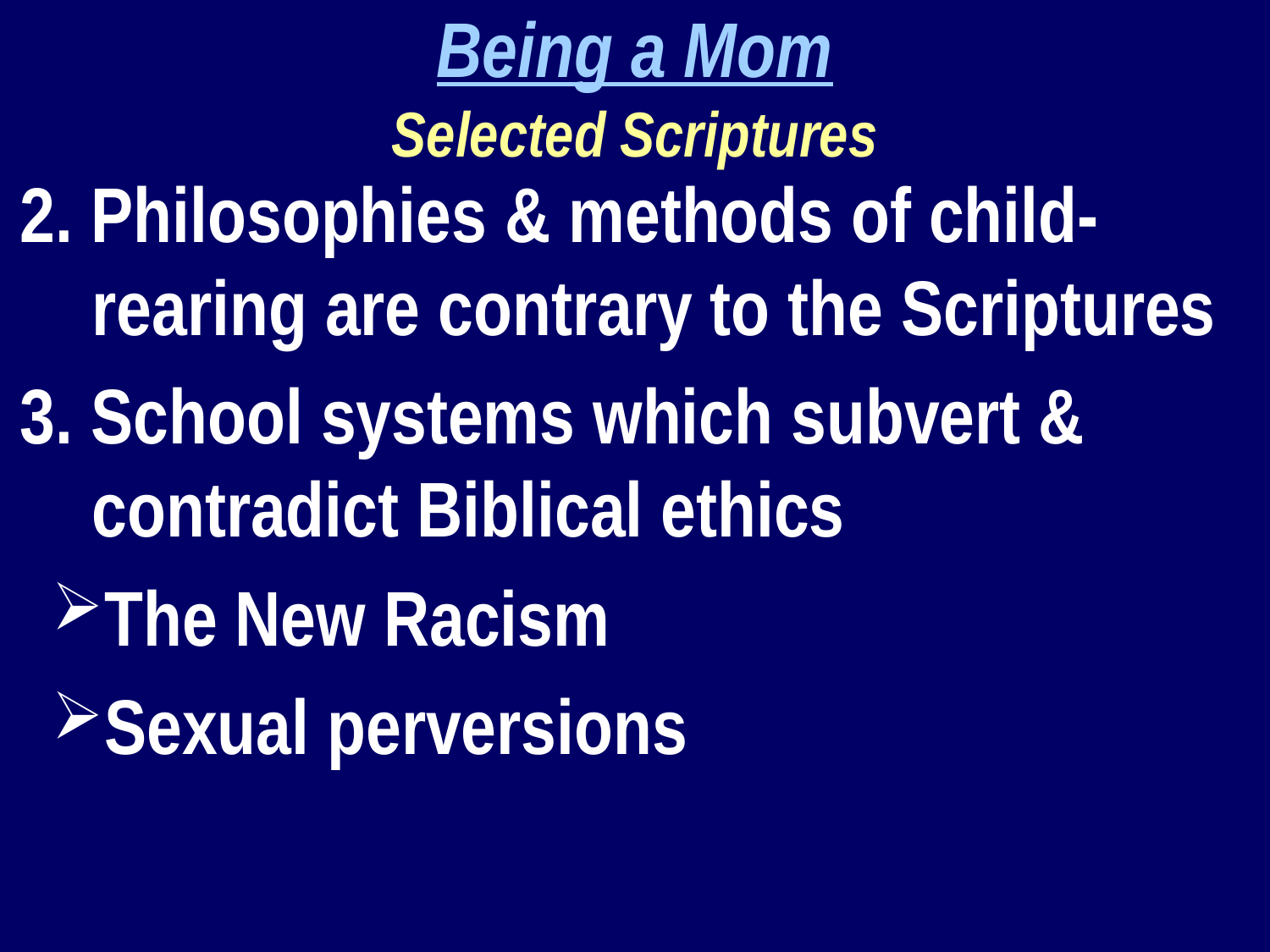

Being a Mom
Selected Scriptures
2. Philosophies & methods of child-rearing are contrary to the Scriptures
3. School systems which subvert & contradict Biblical ethics
The New Racism
Sexual perversions